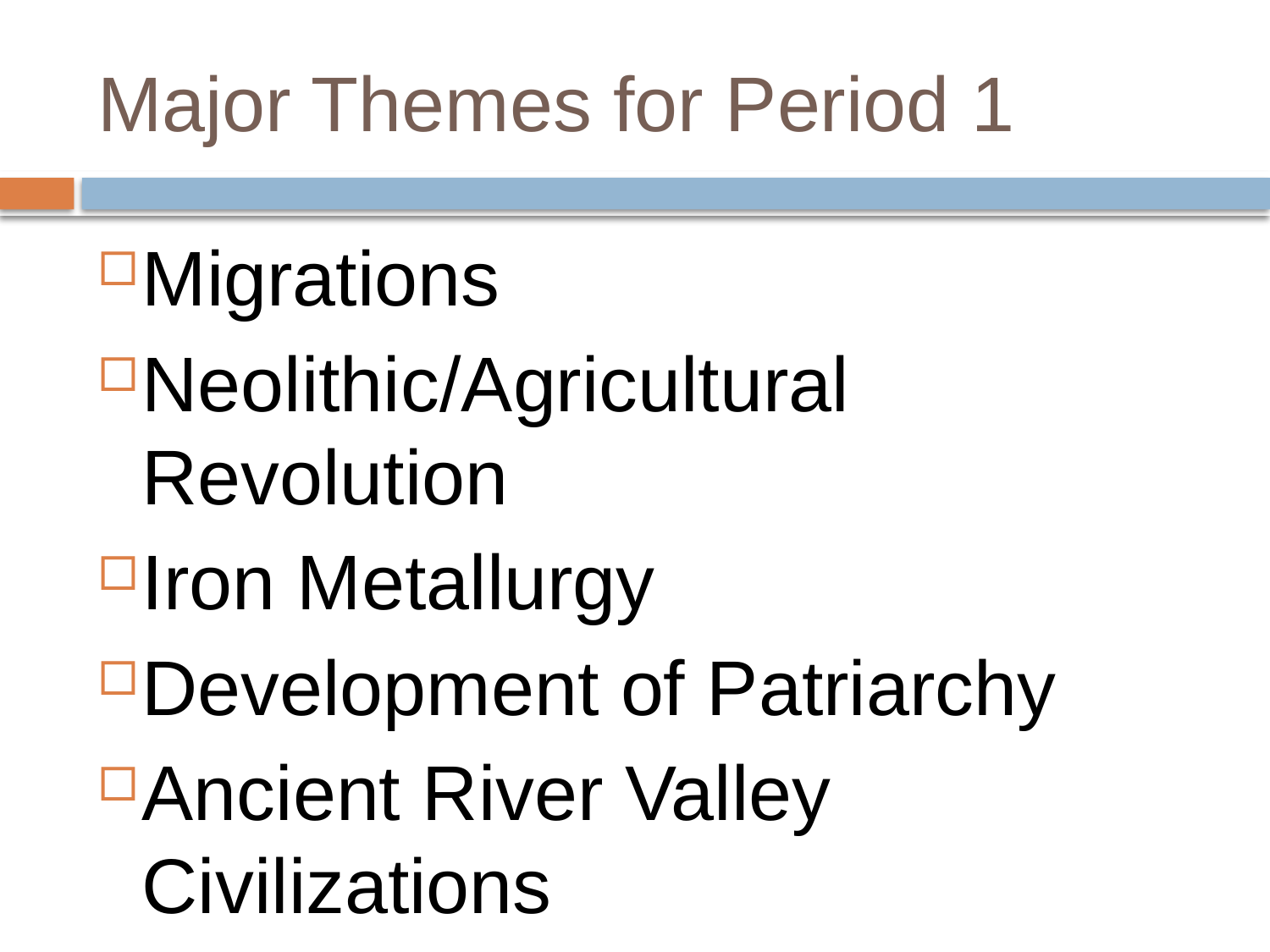

# Major Themes for Period 1
Migrations
Neolithic/Agricultural Revolution
Iron Metallurgy
Development of Patriarchy
Ancient River Valley Civilizations